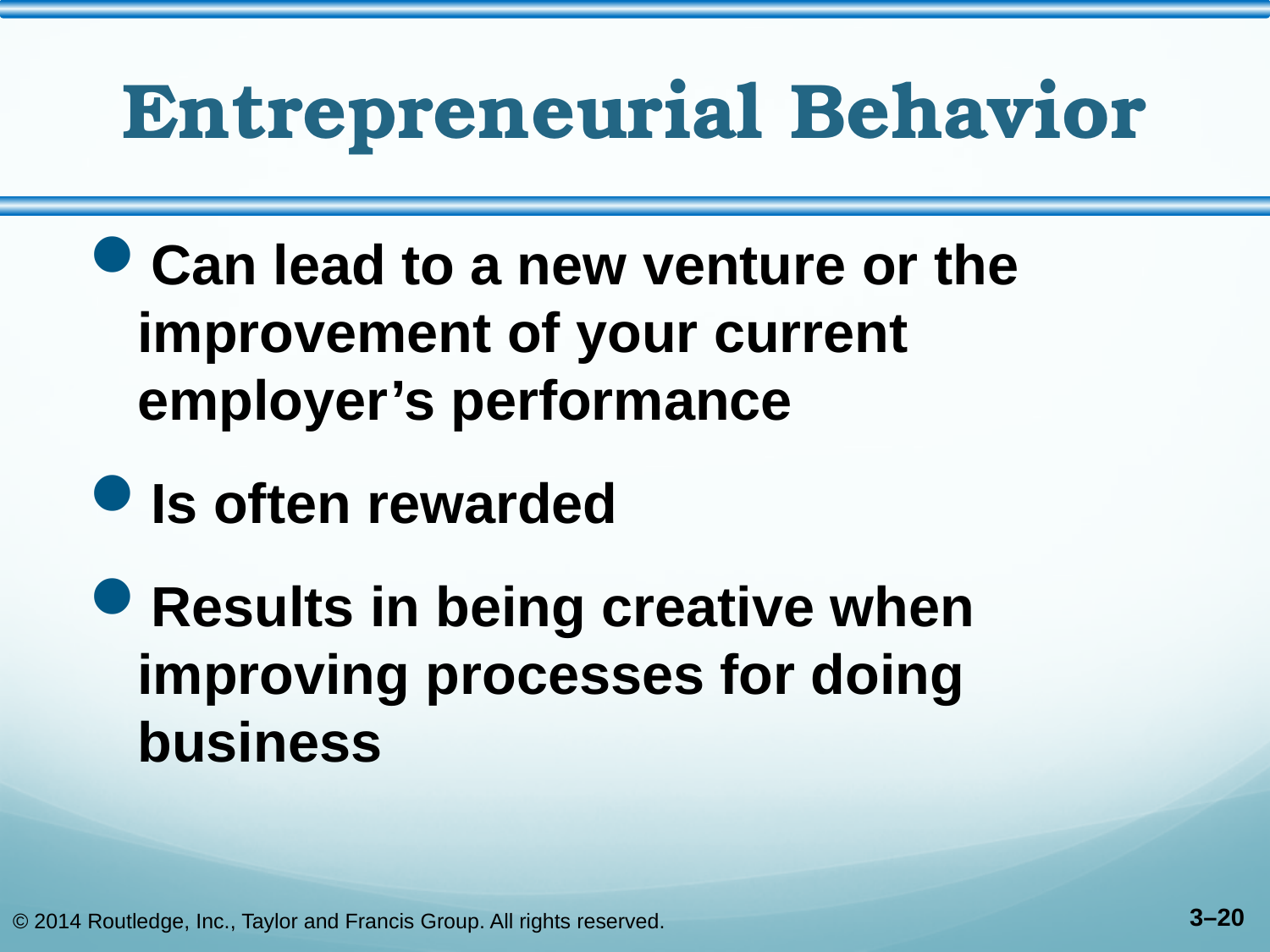

# Entrepreneurial Behavior
Can lead to a new venture or the improvement of your current employer’s performance
Is often rewarded
Results in being creative when improving processes for doing business
© 2014 Routledge, Inc., Taylor and Francis Group. All rights reserved.
3–20